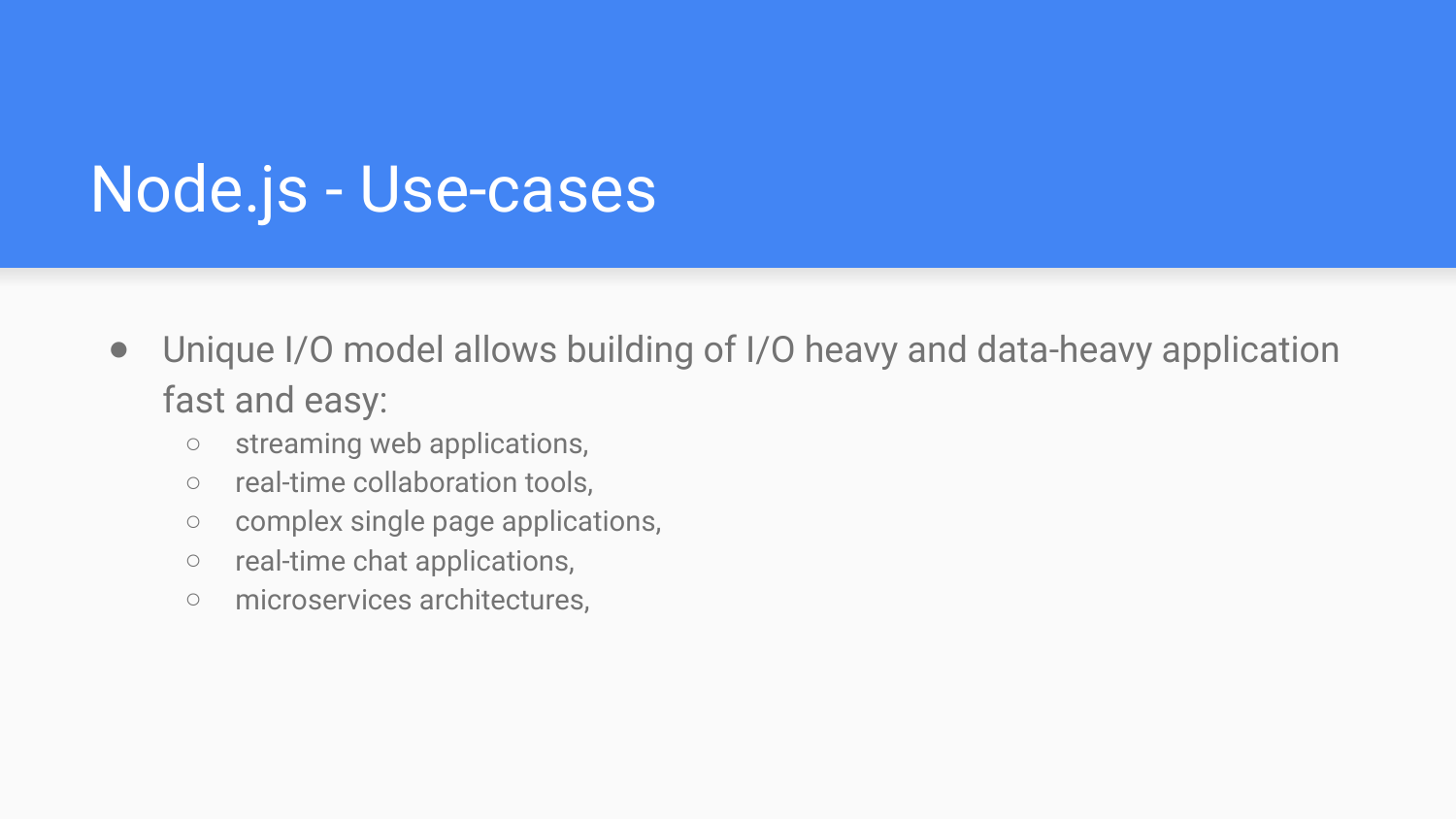

# Node.js - Use-cases
Unique I/O model allows building of I/O heavy and data-heavy application fast and easy:
streaming web applications,
real-time collaboration tools,
complex single page applications,
real-time chat applications,
microservices architectures,